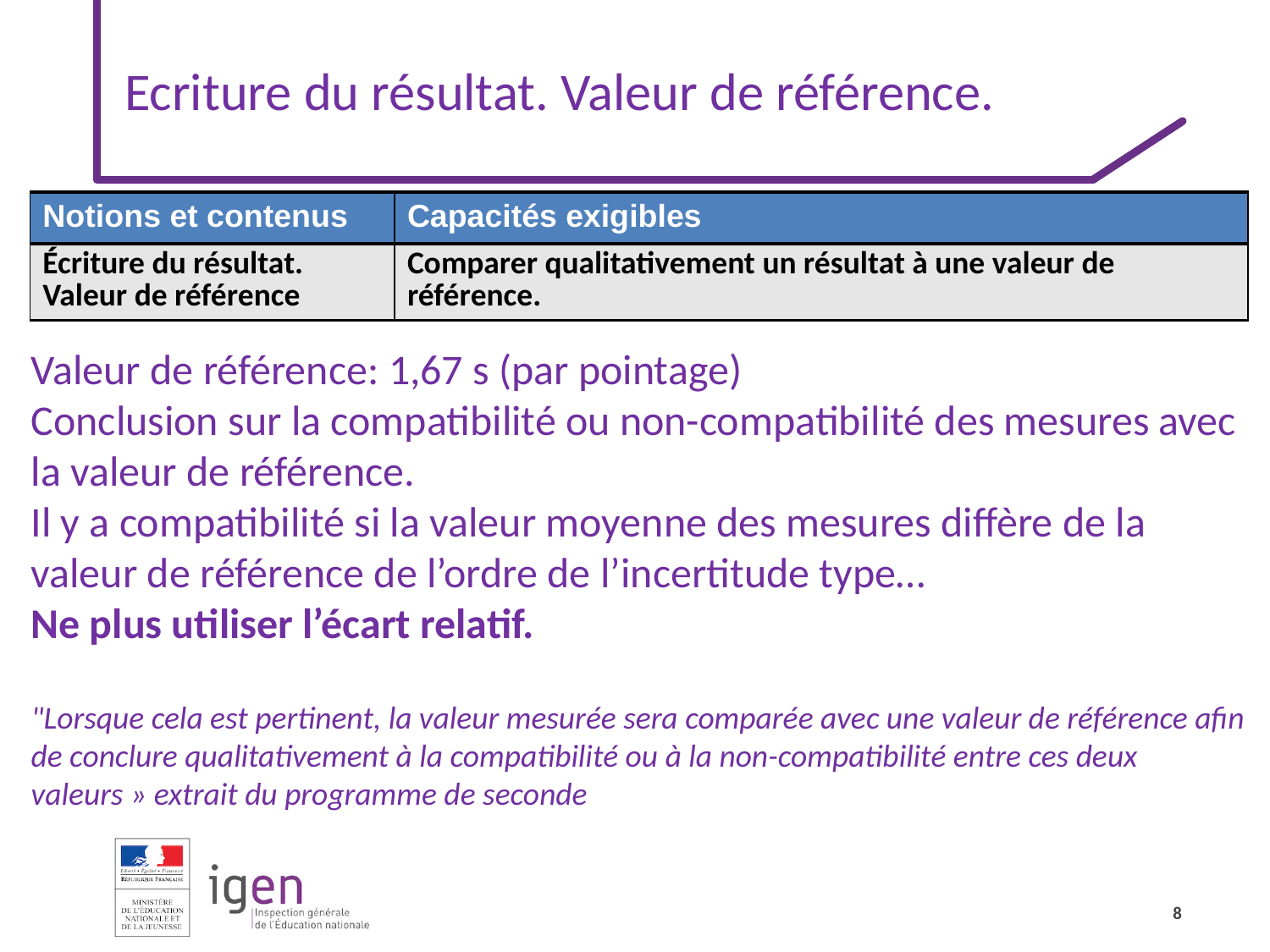

# Ecriture du résultat. Valeur de référence.
| Notions et contenus | Capacités exigibles |
| --- | --- |
| Écriture du résultat. Valeur de référence | Comparer qualitativement un résultat à une valeur de référence. |
Valeur de référence: 1,67 s (par pointage)
Conclusion sur la compatibilité ou non-compatibilité des mesures avec la valeur de référence.
Il y a compatibilité si la valeur moyenne des mesures diffère de la valeur de référence de l’ordre de l’incertitude type…
Ne plus utiliser l’écart relatif.

"Lorsque cela est pertinent, la valeur mesurée sera comparée avec une valeur de référence afin de conclure qualitativement à la compatibilité ou à la non-compatibilité entre ces deux valeurs » extrait du programme de seconde

8